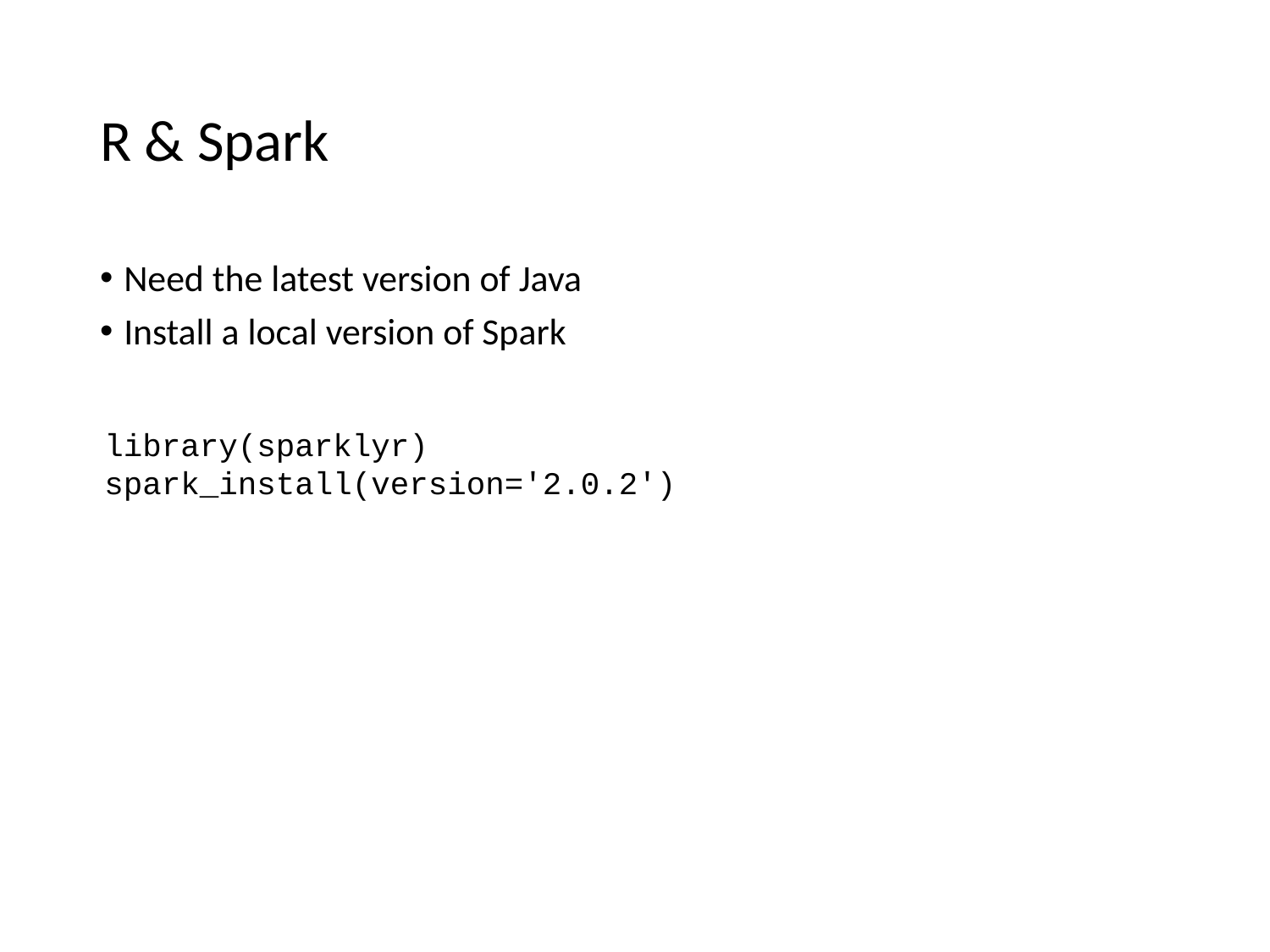

# R & Spark
Need the latest version of Java
Install a local version of Spark
library(sparklyr)
spark_install(version='2.0.2')